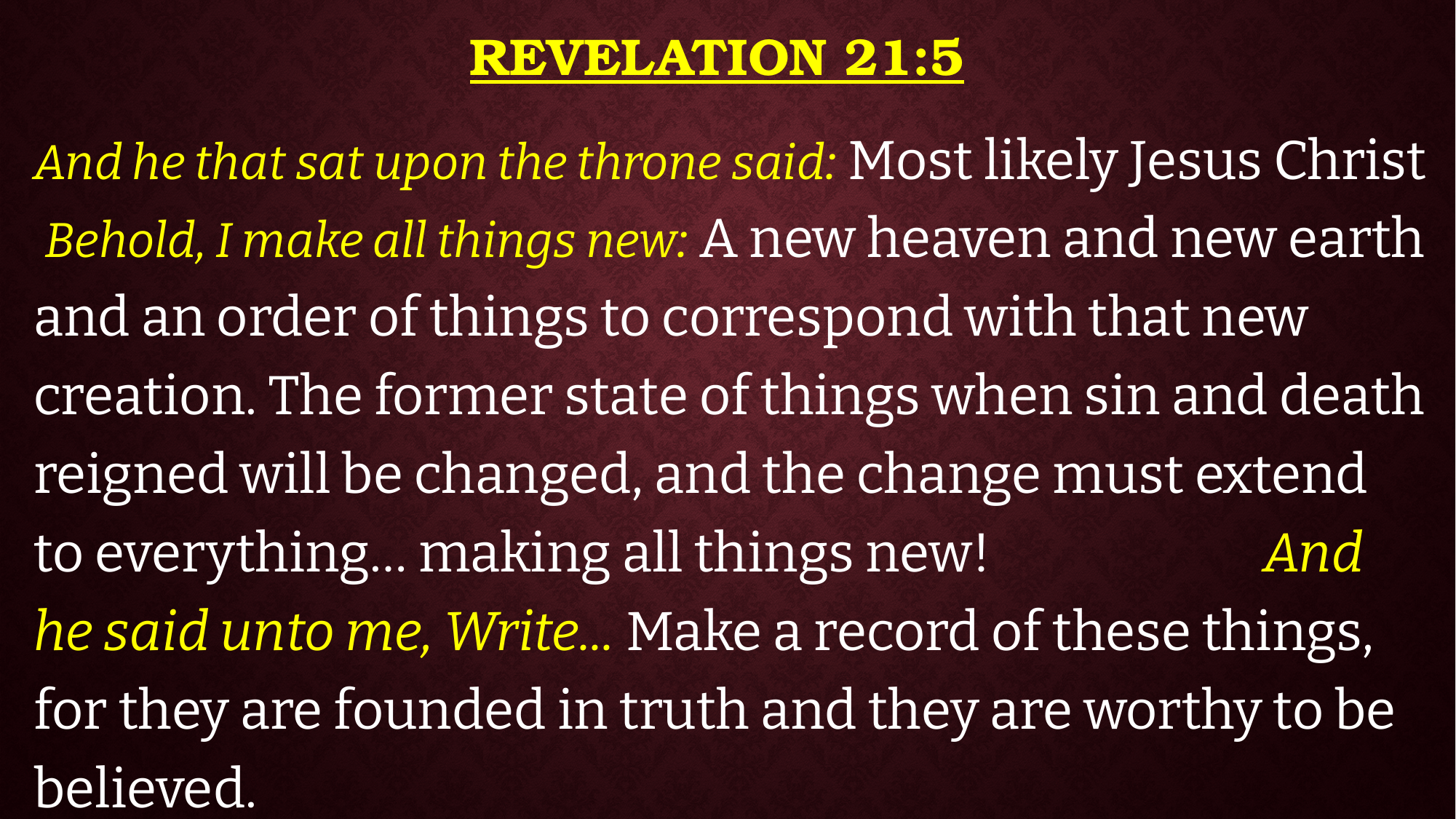

# Revelation 21:5
And he that sat upon the throne said: Most likely Jesus Christ  Behold, I make all things new: A new heaven and new earth and an order of things to correspond with that new creation. The former state of things when sin and death reigned will be changed, and the change must extend to everything… making all things new!                         And he said unto me, Write... Make a record of these things, for they are founded in truth and they are worthy to be believed.